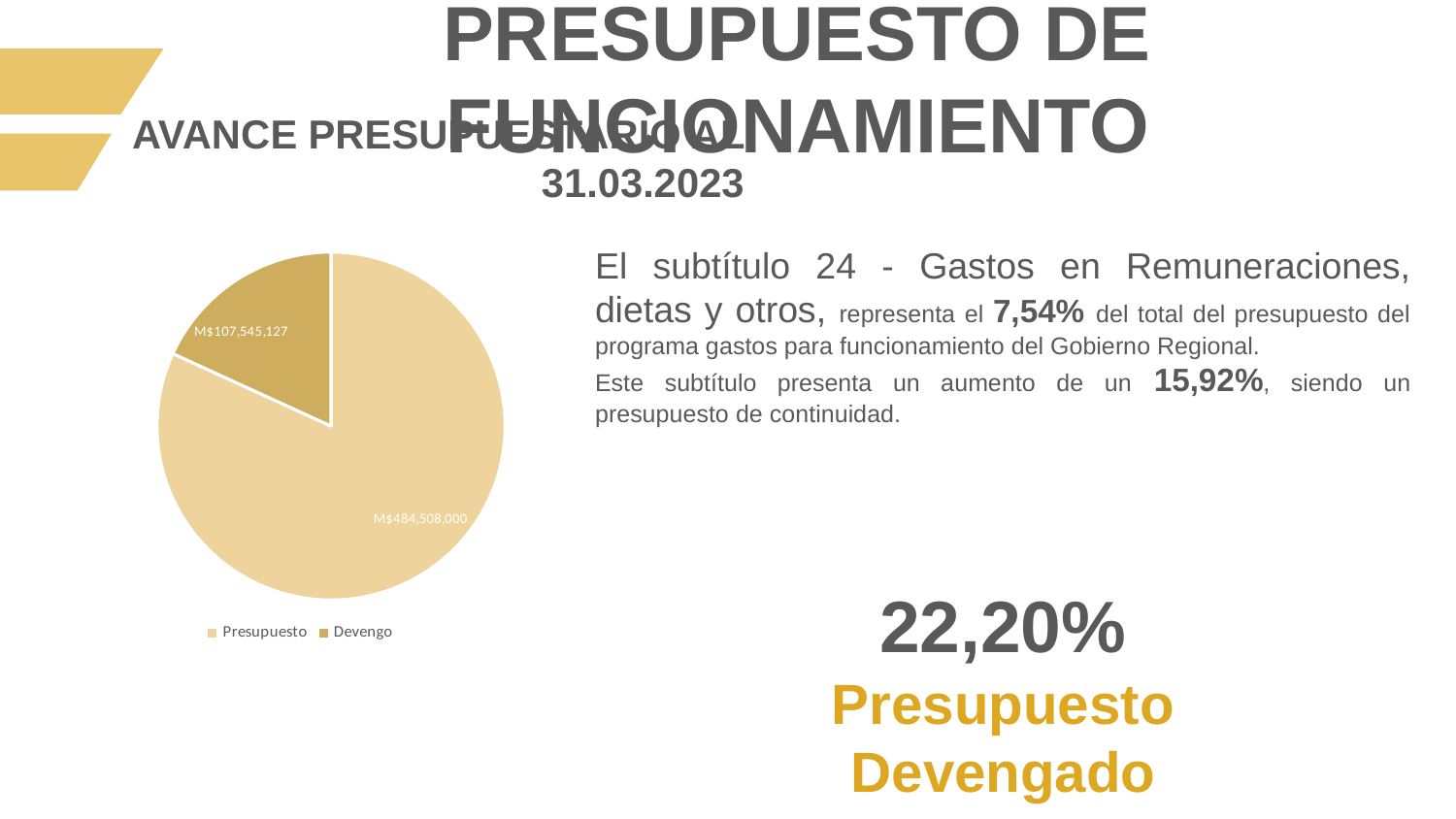

PRESUPUESTO DE FUNCIONAMIENTO

AVANCE PRESUPUESTARIO AL 31.03.2023

El subtítulo 24 - Gastos en Remuneraciones, dietas y otros, representa el 7,54% del total del presupuesto del programa gastos para funcionamiento del Gobierno Regional.
Este subtítulo presenta un aumento de un 15,92%, siendo un presupuesto de continuidad.

### Chart

| Category | Sub 24 |
|---|---|
| Presupuesto | 484508000.0 |
| Devengo | 107545127.0 |

22,20%
Presupuesto Devengado